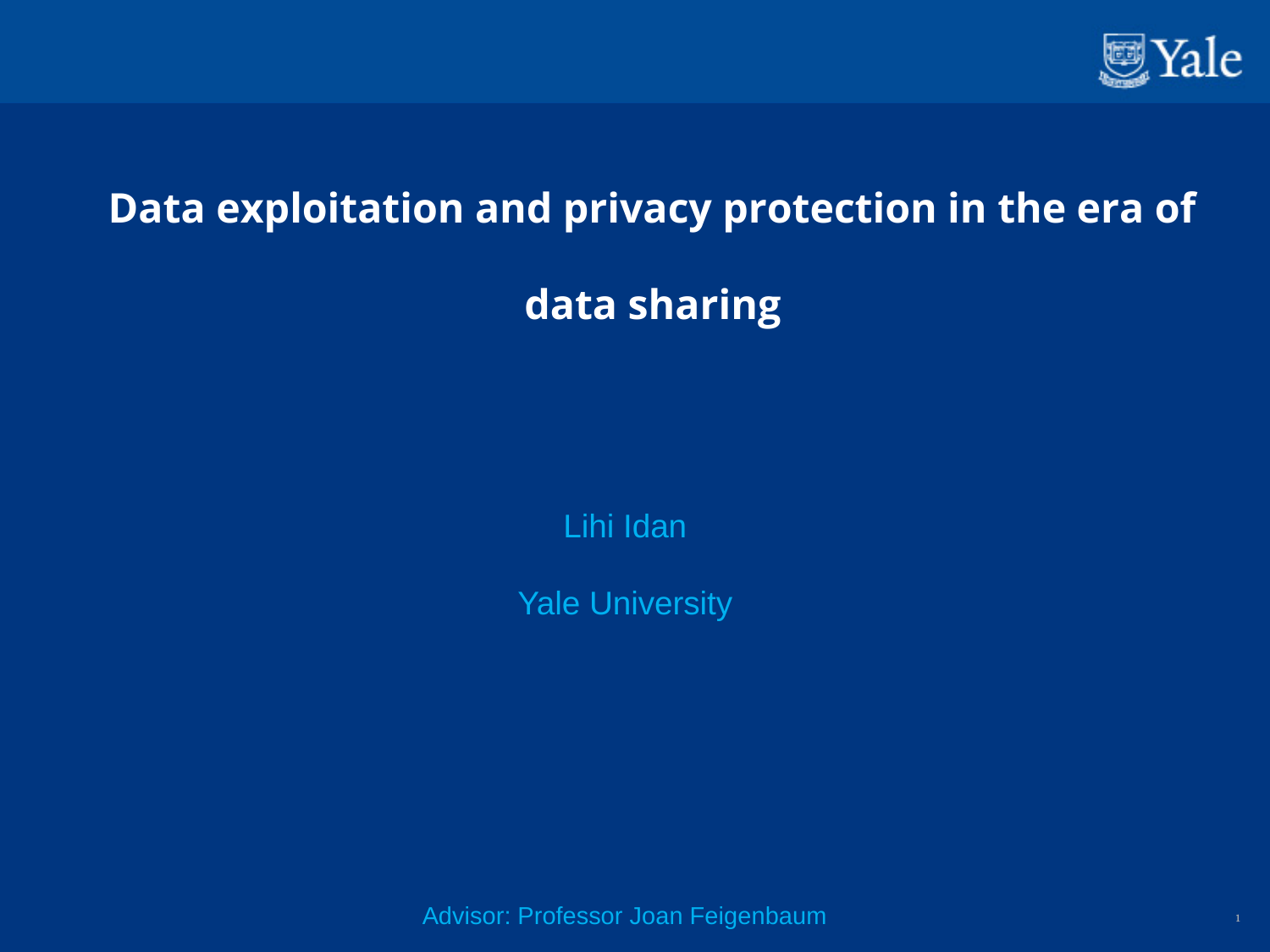

Data exploitation and privacy protection in the era of data sharing
Lihi Idan
Yale University

Advisor: Professor Joan Feigenbaum

1